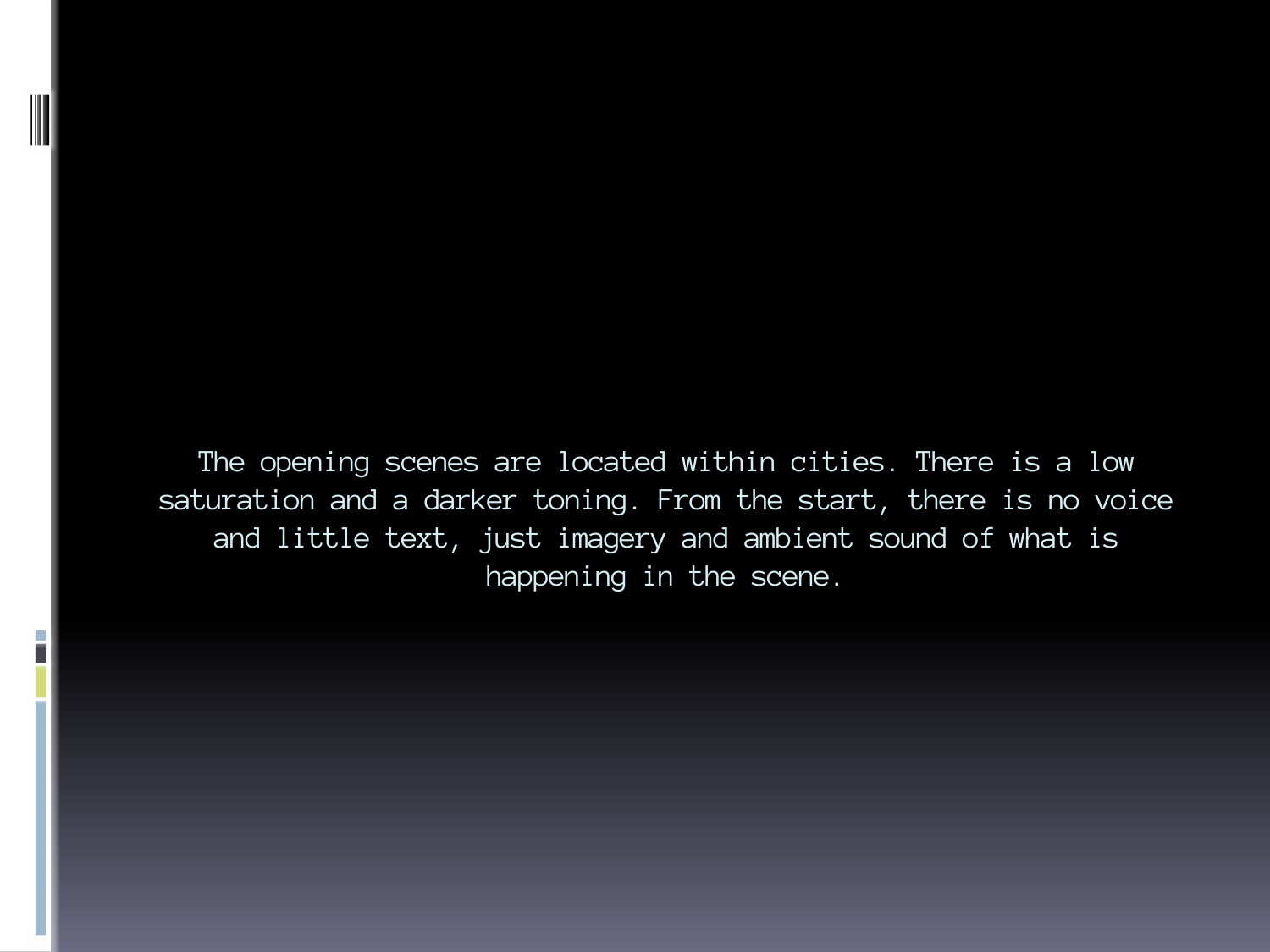

# The opening scenes are located within cities. There is a low saturation and a darker toning. From the start, there is no voice and little text, just imagery and ambient sound of what is happening in the scene.